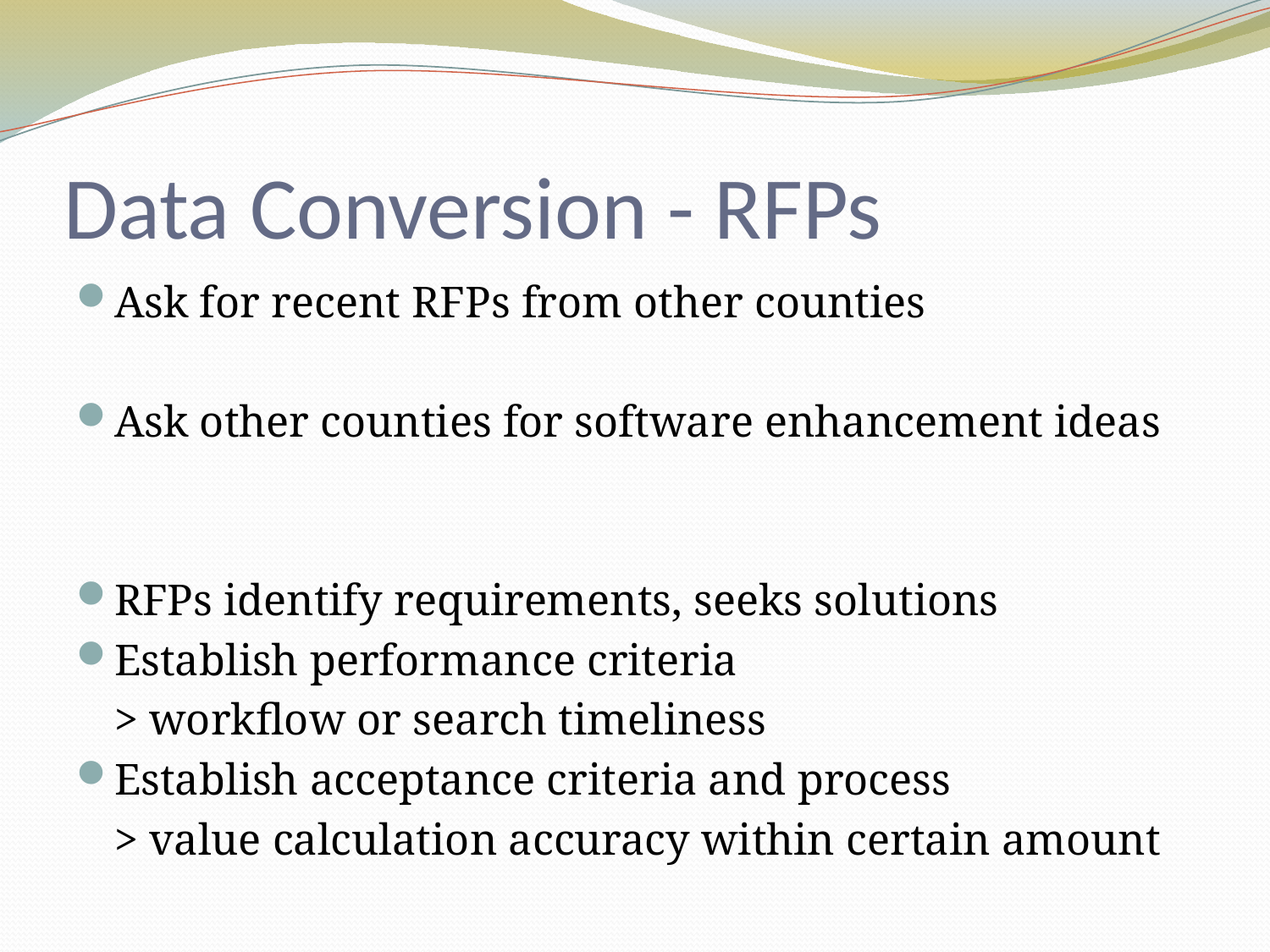

# Data Conversion - RFPs
Ask for recent RFPs from other counties

Ask other counties for software enhancement ideas

RFPs identify requirements, seeks solutions
Establish performance criteria
		> workflow or search timeliness
Establish acceptance criteria and process
		> value calculation accuracy within certain amount